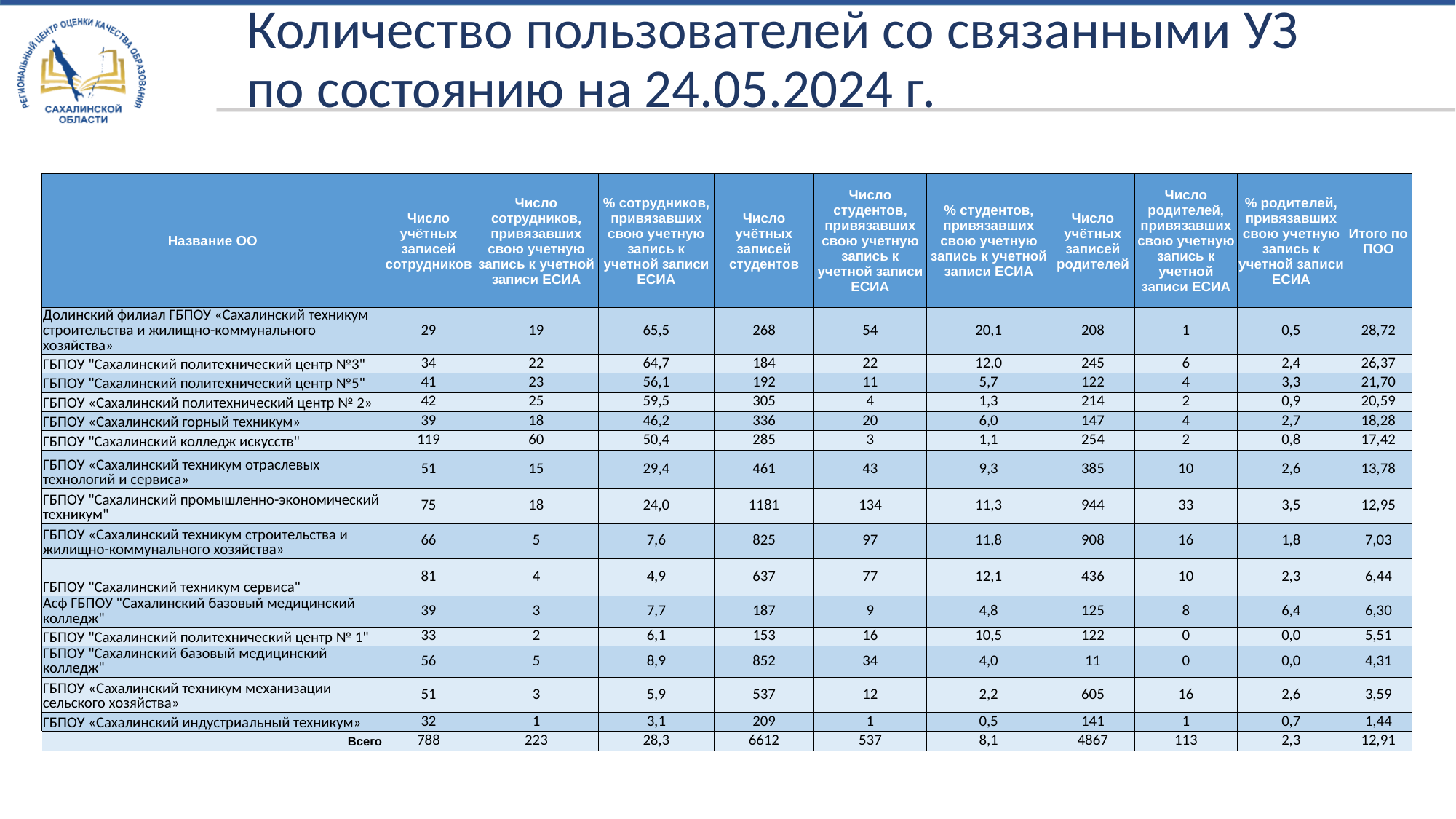

# Количество пользователей со связанными УЗ по состоянию на 24.05.2024 г.
| Название ОО | Число учётных записей сотрудников | Число сотрудников, привязавших свою учетную запись к учетной записи ЕСИА | % сотрудников, привязавших свою учетную запись к учетной записи ЕСИА | Число учётных записей студентов | Число студентов, привязавших свою учетную запись к учетной записи ЕСИА | % студентов, привязавших свою учетную запись к учетной записи ЕСИА | Число учётных записей родителей | Число родителей, привязавших свою учетную запись к учетной записи ЕСИА | % родителей, привязавших свою учетную запись к учетной записи ЕСИА | Итого по ПОО |
| --- | --- | --- | --- | --- | --- | --- | --- | --- | --- | --- |
| Долинский филиал ГБПОУ «Сахалинский техникум строительства и жилищно-коммунального хозяйства» | 29 | 19 | 65,5 | 268 | 54 | 20,1 | 208 | 1 | 0,5 | 28,72 |
| ГБПОУ "Сахалинский политехнический центр №3" | 34 | 22 | 64,7 | 184 | 22 | 12,0 | 245 | 6 | 2,4 | 26,37 |
| ГБПОУ "Сахалинский политехнический центр №5" | 41 | 23 | 56,1 | 192 | 11 | 5,7 | 122 | 4 | 3,3 | 21,70 |
| ГБПОУ «Сахалинский политехнический центр № 2» | 42 | 25 | 59,5 | 305 | 4 | 1,3 | 214 | 2 | 0,9 | 20,59 |
| ГБПОУ «Сахалинский горный техникум» | 39 | 18 | 46,2 | 336 | 20 | 6,0 | 147 | 4 | 2,7 | 18,28 |
| ГБПОУ "Сахалинский колледж искусств" | 119 | 60 | 50,4 | 285 | 3 | 1,1 | 254 | 2 | 0,8 | 17,42 |
| ГБПОУ «Сахалинский техникум отраслевых технологий и сервиса» | 51 | 15 | 29,4 | 461 | 43 | 9,3 | 385 | 10 | 2,6 | 13,78 |
| ГБПОУ "Сахалинский промышленно-экономический техникум" | 75 | 18 | 24,0 | 1181 | 134 | 11,3 | 944 | 33 | 3,5 | 12,95 |
| ГБПОУ «Сахалинский техникум строительства и жилищно-коммунального хозяйства» | 66 | 5 | 7,6 | 825 | 97 | 11,8 | 908 | 16 | 1,8 | 7,03 |
| ГБПОУ "Сахалинский техникум сервиса" | 81 | 4 | 4,9 | 637 | 77 | 12,1 | 436 | 10 | 2,3 | 6,44 |
| Асф ГБПОУ "Сахалинский базовый медицинский колледж" | 39 | 3 | 7,7 | 187 | 9 | 4,8 | 125 | 8 | 6,4 | 6,30 |
| ГБПОУ "Сахалинский политехнический центр № 1" | 33 | 2 | 6,1 | 153 | 16 | 10,5 | 122 | 0 | 0,0 | 5,51 |
| ГБПОУ "Сахалинский базовый медицинский колледж" | 56 | 5 | 8,9 | 852 | 34 | 4,0 | 11 | 0 | 0,0 | 4,31 |
| ГБПОУ «Сахалинский техникум механизации сельского хозяйства» | 51 | 3 | 5,9 | 537 | 12 | 2,2 | 605 | 16 | 2,6 | 3,59 |
| ГБПОУ «Сахалинский индустриальный техникум» | 32 | 1 | 3,1 | 209 | 1 | 0,5 | 141 | 1 | 0,7 | 1,44 |
| Всего | 788 | 223 | 28,3 | 6612 | 537 | 8,1 | 4867 | 113 | 2,3 | 12,91 |